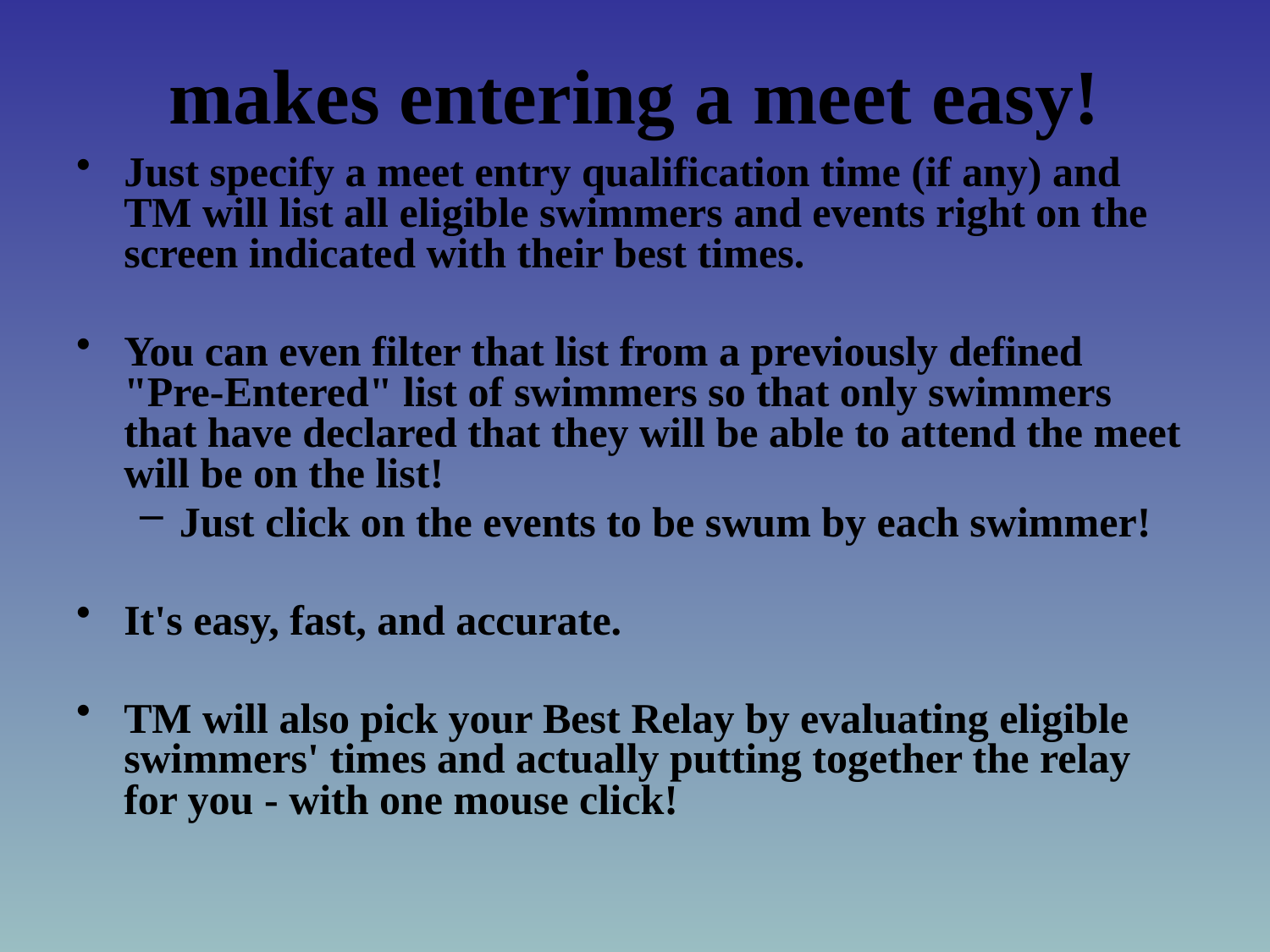

# makes entering a meet easy!
Just specify a meet entry qualification time (if any) and TM will list all eligible swimmers and events right on the screen indicated with their best times.

You can even filter that list from a previously defined "Pre-Entered" list of swimmers so that only swimmers that have declared that they will be able to attend the meet will be on the list!
Just click on the events to be swum by each swimmer!

It's easy, fast, and accurate.

TM will also pick your Best Relay by evaluating eligible swimmers' times and actually putting together the relay for you - with one mouse click!